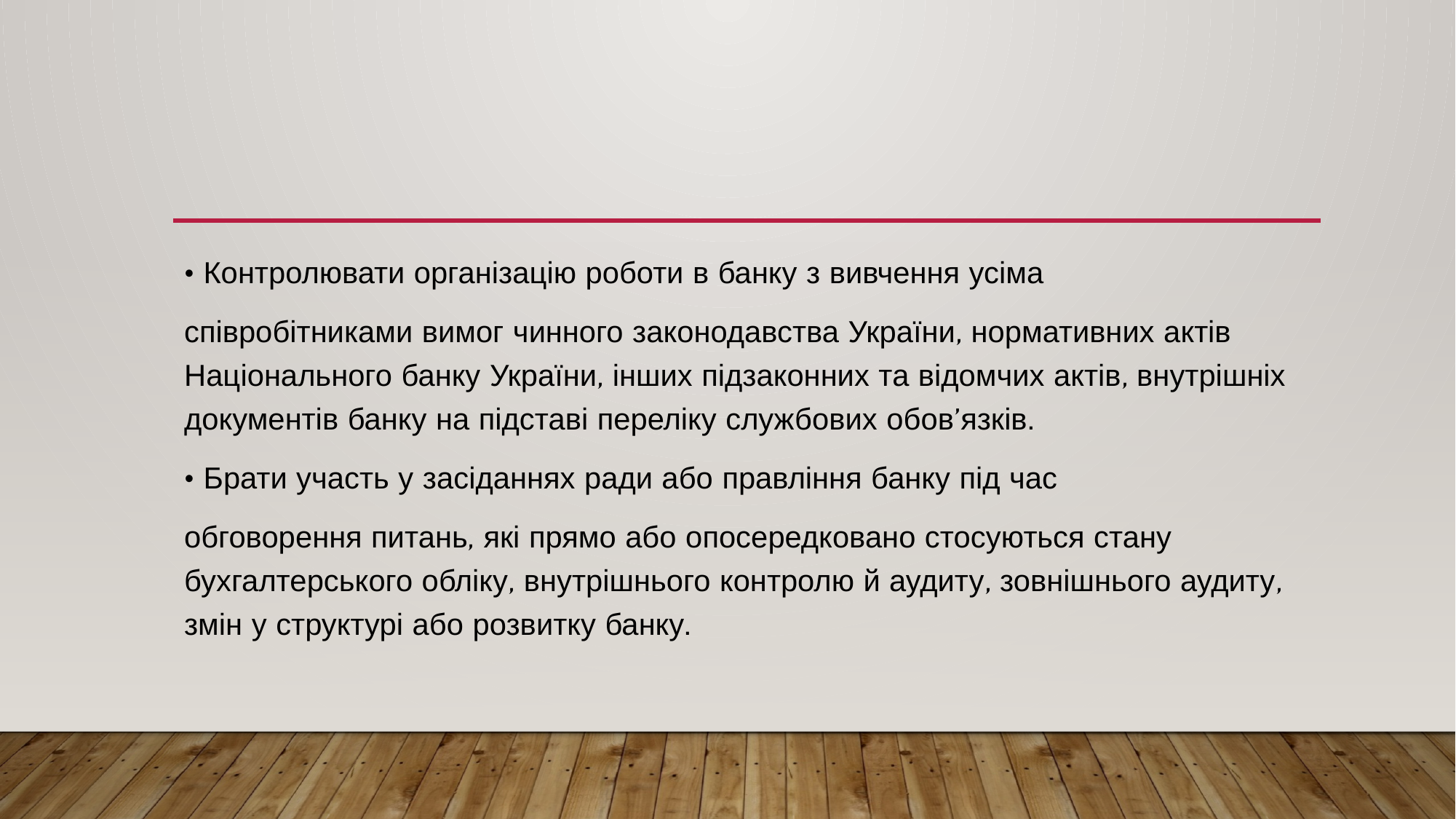

#
• Контролювати організацію роботи в банку з вивчення усіма
співробітниками вимог чинного законодавства України, нормативних актів Національного банку України, інших підзаконних та відомчих актів, внутрішніх документів банку на підставі переліку службових обов’язків.
• Брати участь у засіданнях ради або правління банку під час
обговорення питань, які прямо або опосередковано стосуються стану бухгалтерського обліку, внутрішнього контролю й аудиту, зовнішнього аудиту, змін у структурі або розвитку банку.